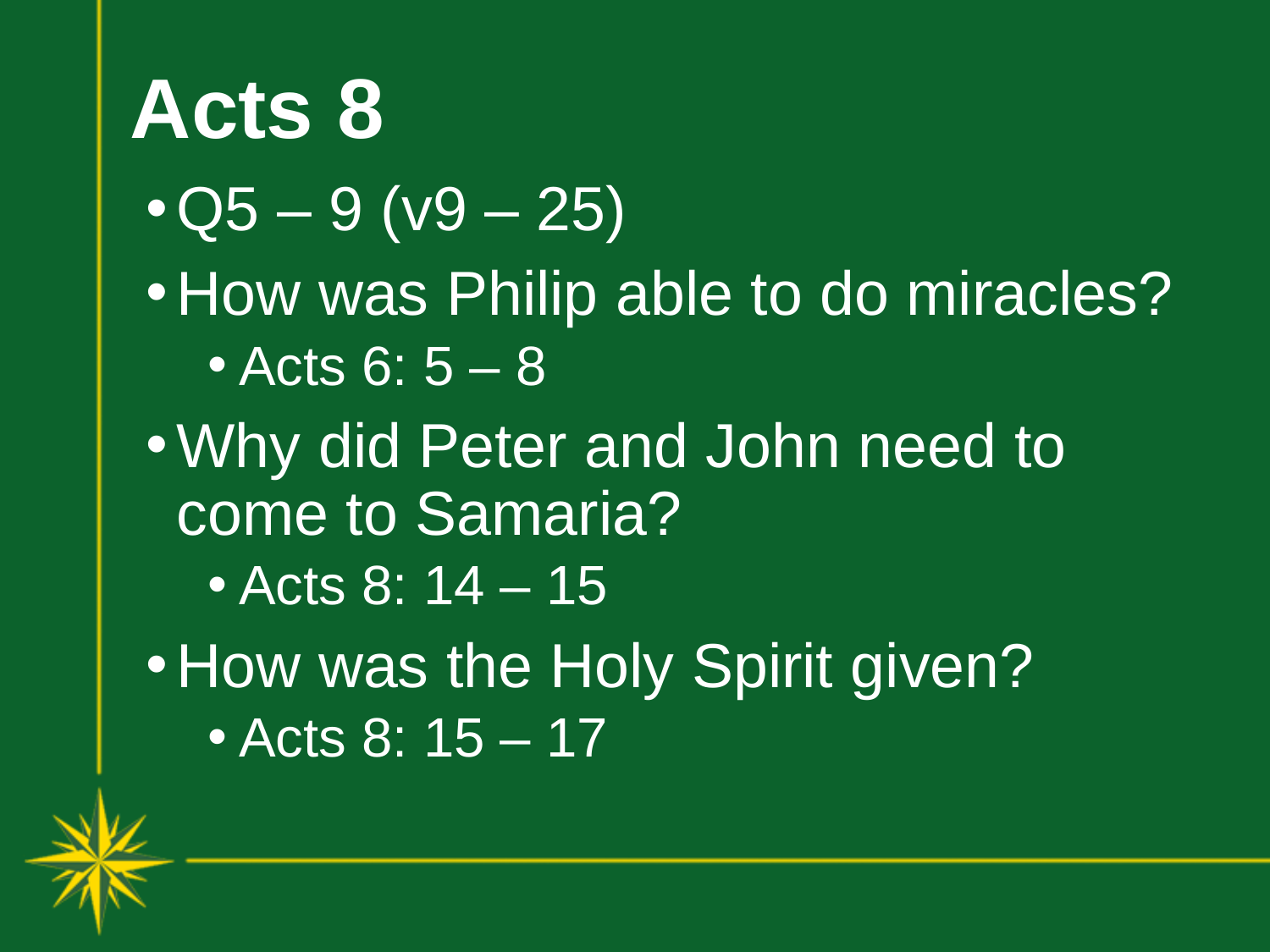

# Acts 8
Q5 – 9 (v9 – 25)
How was Philip able to do miracles?
Acts 6: 5 – 8
Why did Peter and John need to come to Samaria?
Acts 8: 14 – 15
How was the Holy Spirit given?
Acts 8: 15 – 17